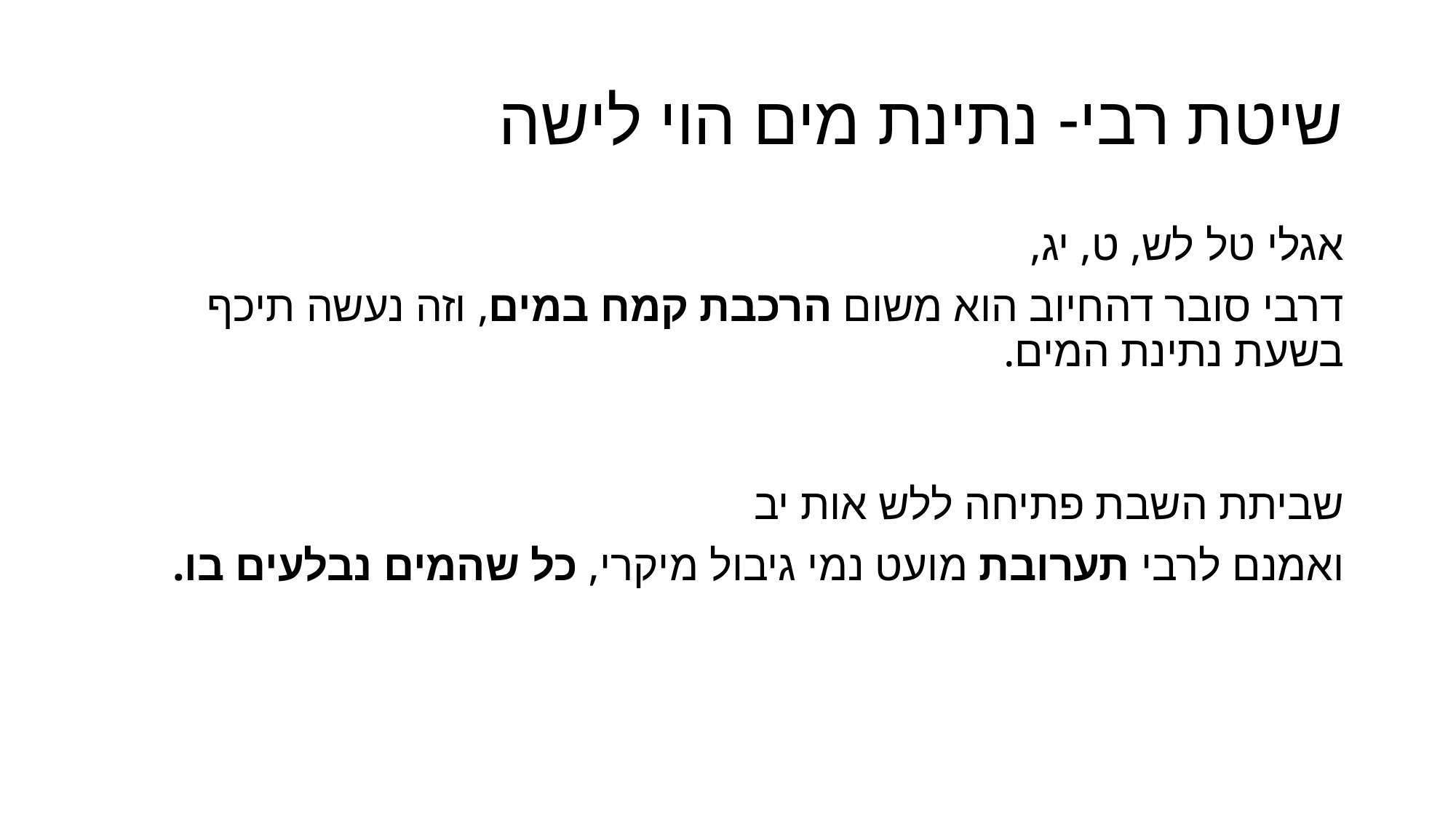

# שיטת רבי- נתינת מים הוי לישה
אגלי טל לש, ט, יג,
דרבי סובר דהחיוב הוא משום הרכבת קמח במים, וזה נעשה תיכף בשעת נתינת המים.
שביתת השבת פתיחה ללש אות יב
ואמנם לרבי תערובת מועט נמי גיבול מיקרי, כל שהמים נבלעים בו.